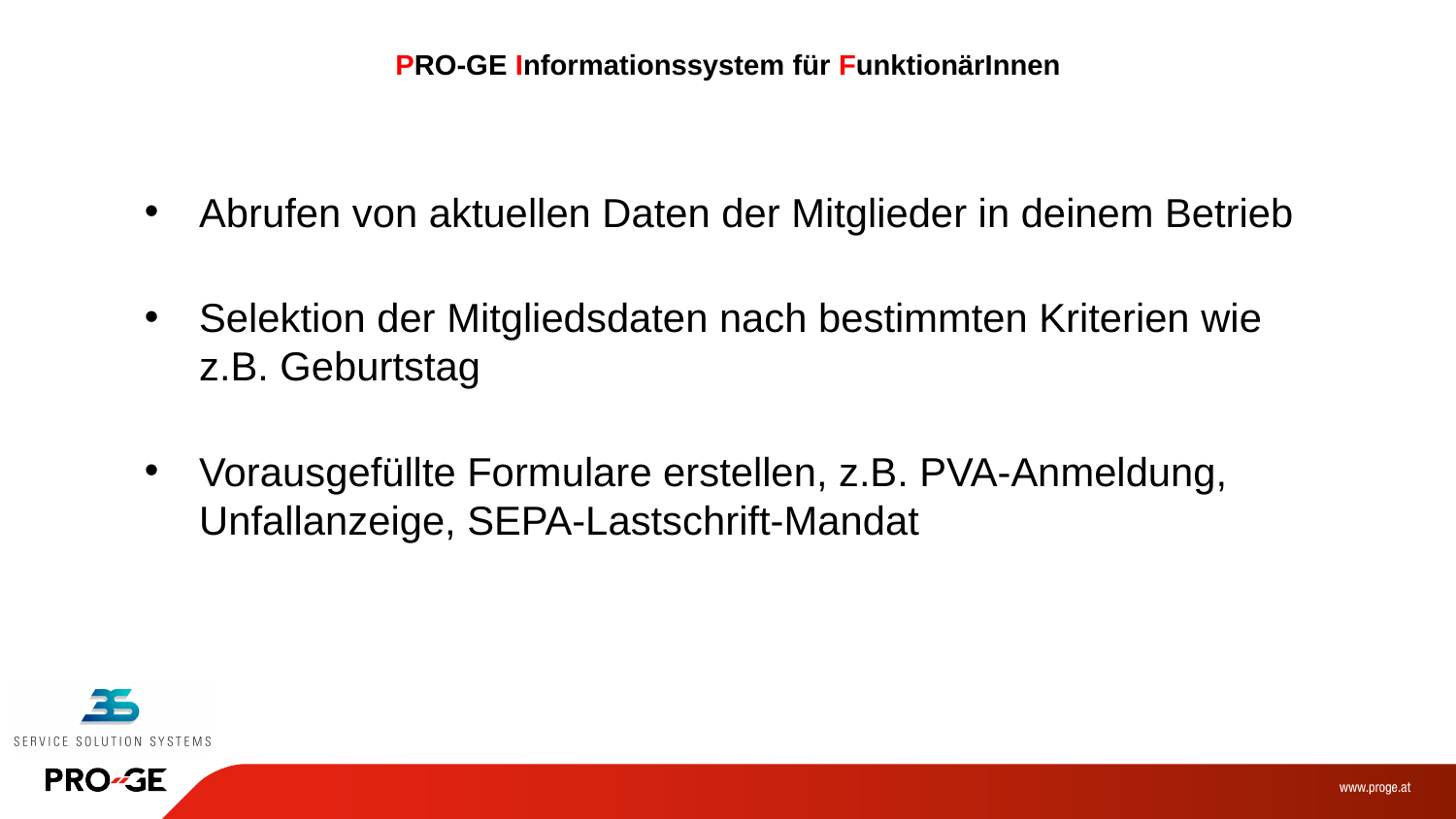

# PRO-GE Informationssystem für FunktionärInnen

Abrufen von aktuellen Daten der Mitglieder in deinem Betrieb
Selektion der Mitgliedsdaten nach bestimmten Kriterien wie z.B. Geburtstag
Vorausgefüllte Formulare erstellen, z.B. PVA-Anmeldung, Unfallanzeige, SEPA-Lastschrift-Mandat